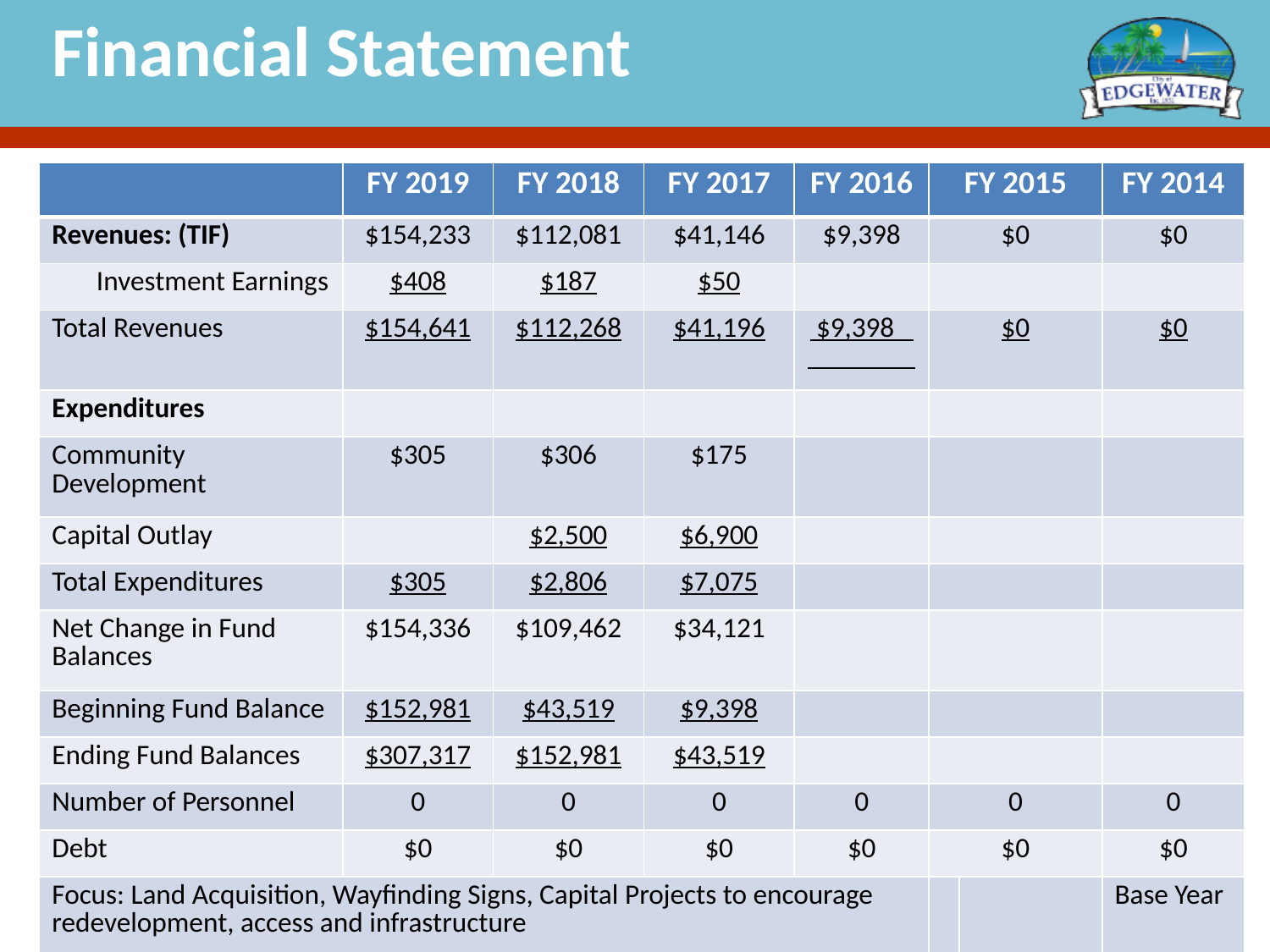

Financial Statement
|  | FY 2019 | FY 2018 | FY 2017 | FY 2016 | FY 2015 |  | FY 2014 |
| --- | --- | --- | --- | --- | --- | --- | --- |
| Revenues: (TIF) | $154,233 | $112,081 | $41,146 | $9,398 | $0 |  | $0 |
| Investment Earnings | $408 | $187 | $50 |  |  |  |  |
| Total Revenues | $154,641 | $112,268 | $41,196 | $9,398 | $0 |  | $0 |
| Expenditures |  |  |  |  |  |  |  |
| Community Development | $305 | $306 | $175 |  |  |  |  |
| Capital Outlay |  | $2,500 | $6,900 |  |  |  |  |
| Total Expenditures | $305 | $2,806 | $7,075 |  |  |  |  |
| Net Change in Fund Balances | $154,336 | $109,462 | $34,121 |  |  |  |  |
| Beginning Fund Balance | $152,981 | $43,519 | $9,398 |  |  |  |  |
| Ending Fund Balances | $307,317 | $152,981 | $43,519 |  |  |  |  |
| Number of Personnel | 0 | 0 | 0 | 0 | 0 |  | 0 |
| Debt | $0 | $0 | $0 | $0 | $0 |  | $0 |
| Focus: Land Acquisition, Wayfinding Signs, Capital Projects to encourage redevelopment, access and infrastructure |  |  |  |  |  |  | Base Year |
11